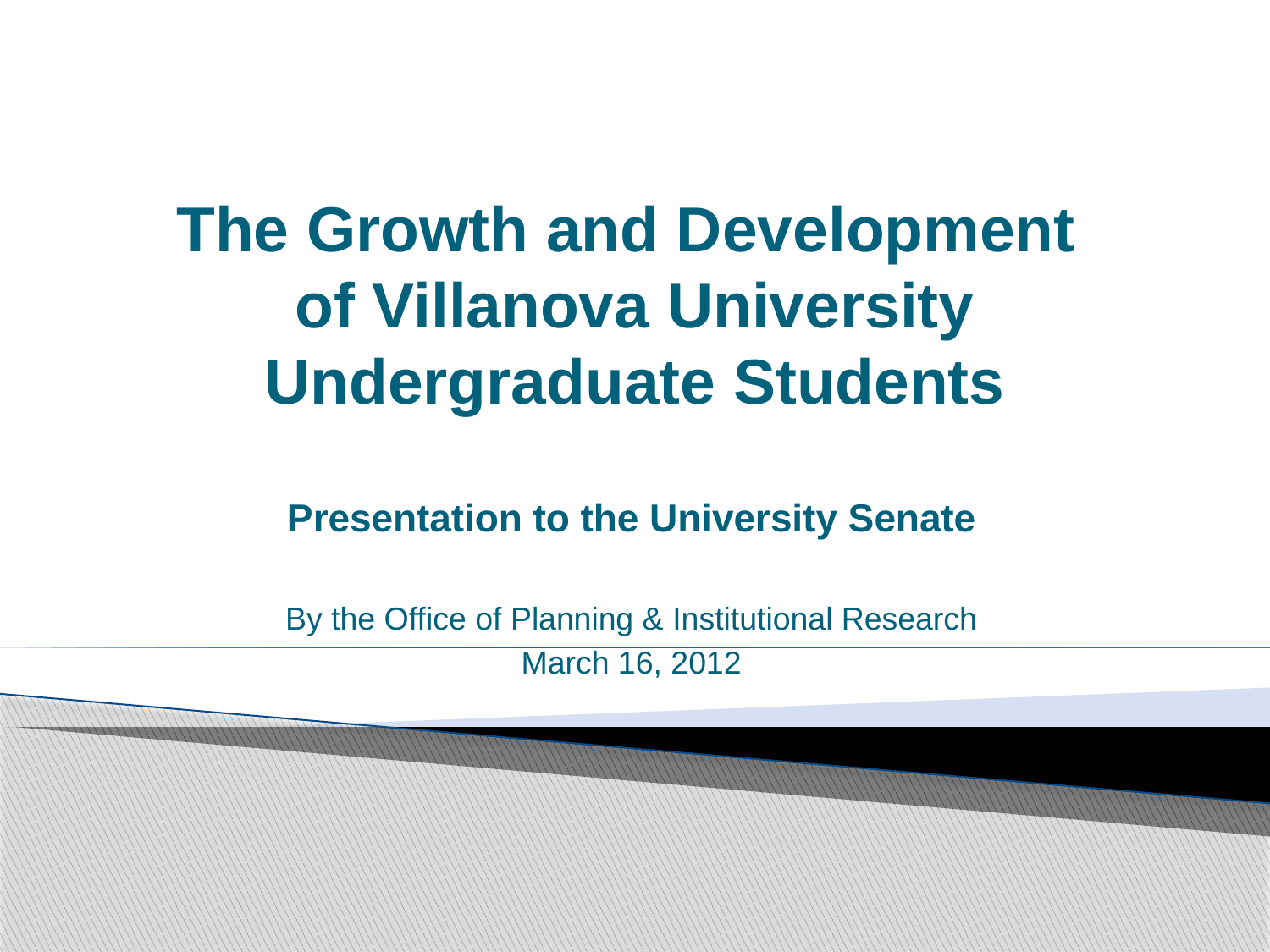

# The Growth and Development of Villanova University Undergraduate Students
Presentation to the University Senate

By the Office of Planning & Institutional Research
March 16, 2012